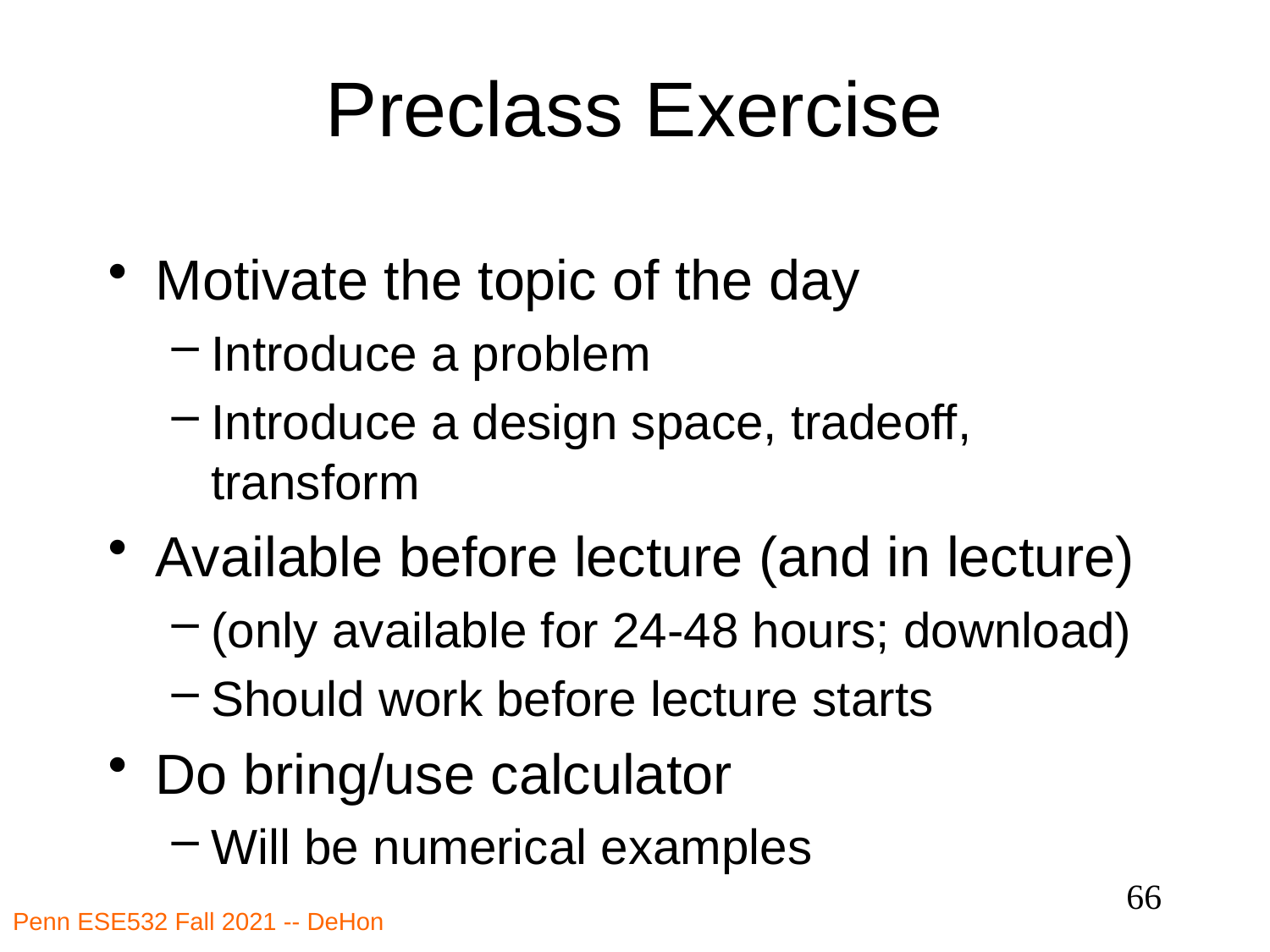

# Preclass Exercise

Motivate the topic of the day
Introduce a problem
Introduce a design space, tradeoff, transform
Available before lecture (and in lecture)
(only available for 24-48 hours; download)
Should work before lecture starts
Do bring/use calculator
Will be numerical examples
66
Penn ESE532 Fall 2021 -- DeHon